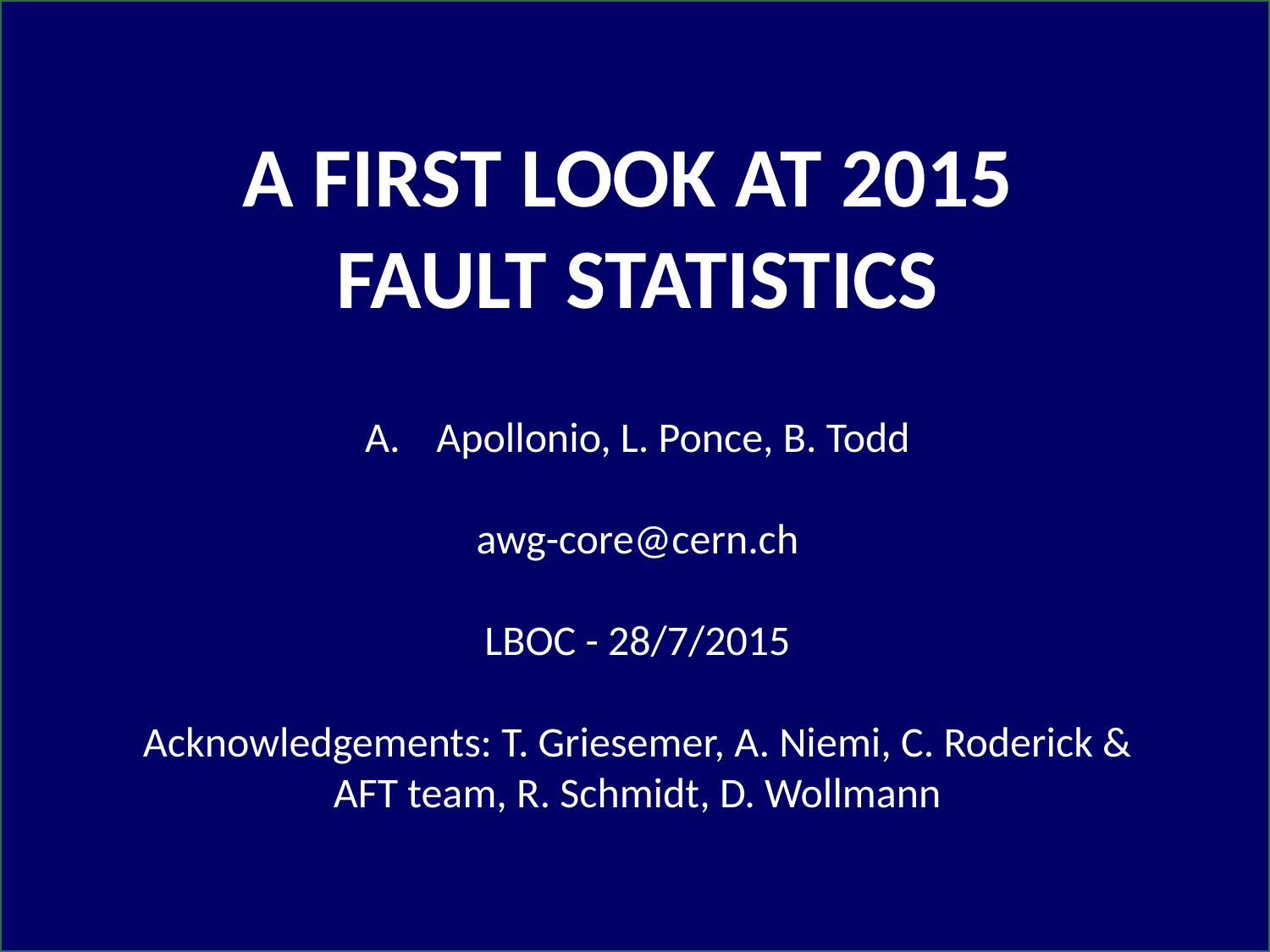

A FIRST LOOK AT 2015
FAULT STATISTICS

Apollonio, L. Ponce, B. Todd

awg-core@cern.ch

LBOC - 28/7/2015

Acknowledgements: T. Griesemer, A. Niemi, C. Roderick &
AFT team, R. Schmidt, D. Wollmann